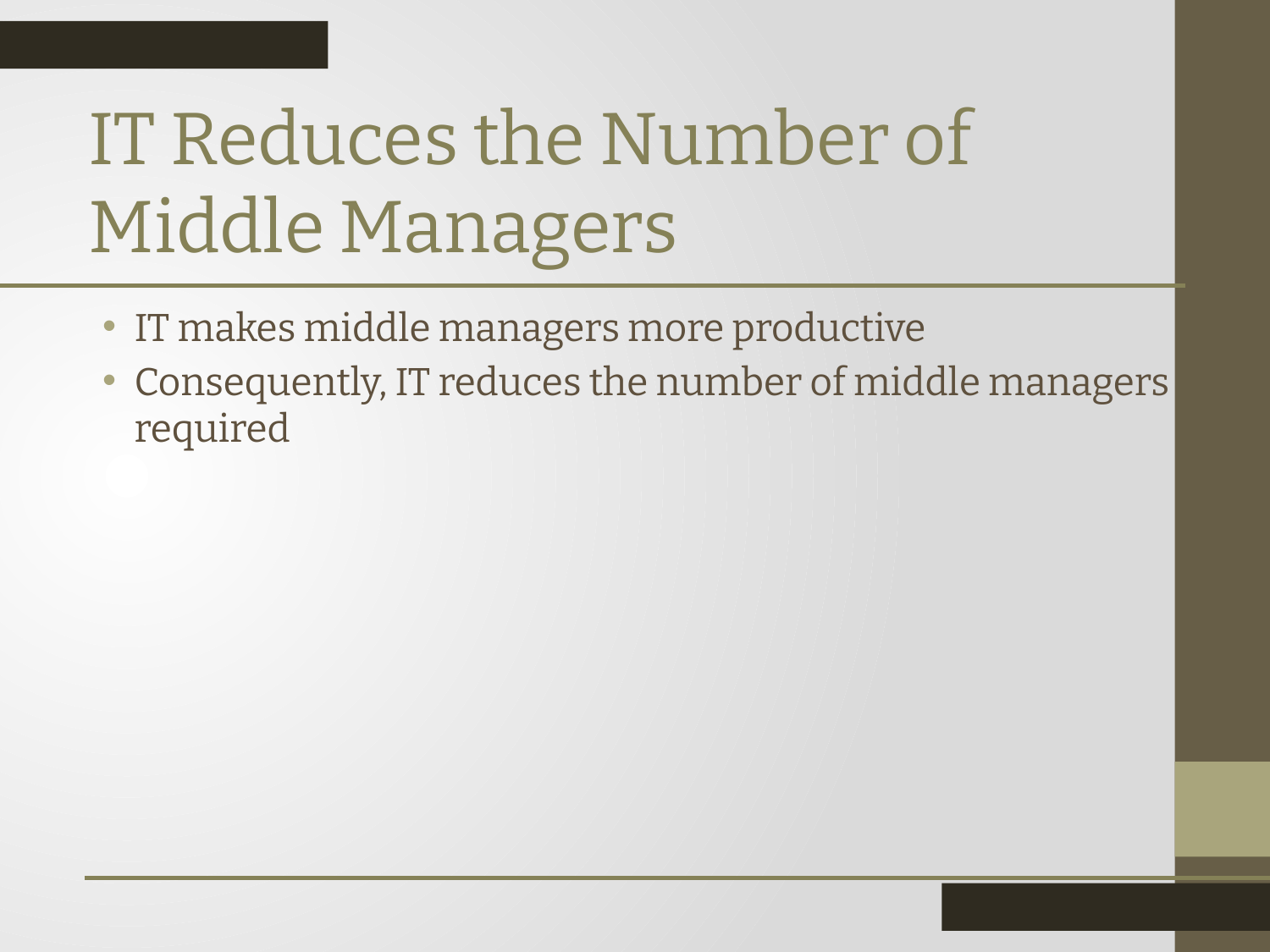

IT Reduces the Number of Middle Managers
IT makes middle managers more productive
Consequently, IT reduces the number of middle managers required